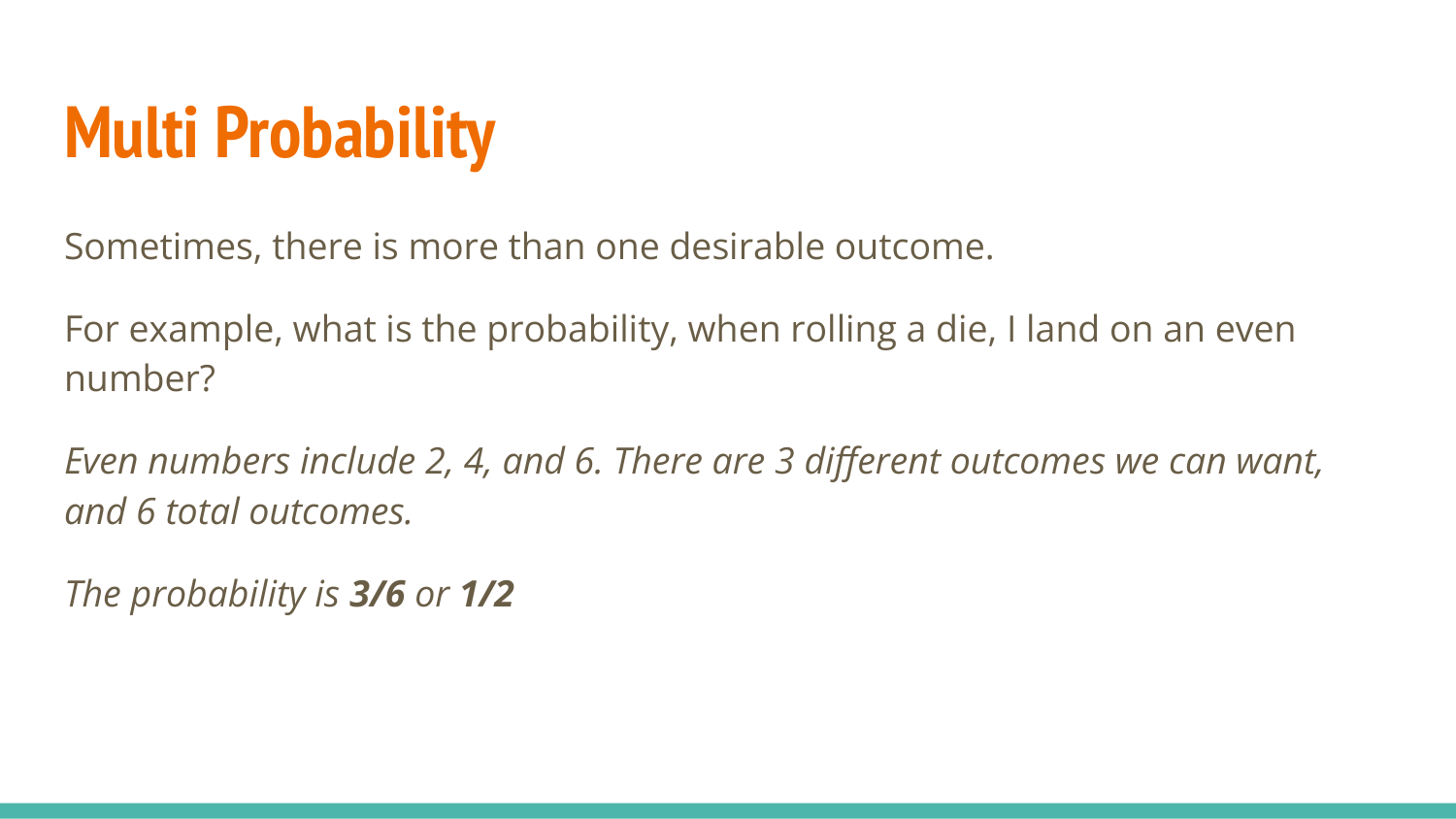

# Multi Probability
Sometimes, there is more than one desirable outcome.
For example, what is the probability, when rolling a die, I land on an even number?
Even numbers include 2, 4, and 6. There are 3 different outcomes we can want, and 6 total outcomes.
The probability is 3/6 or 1/2